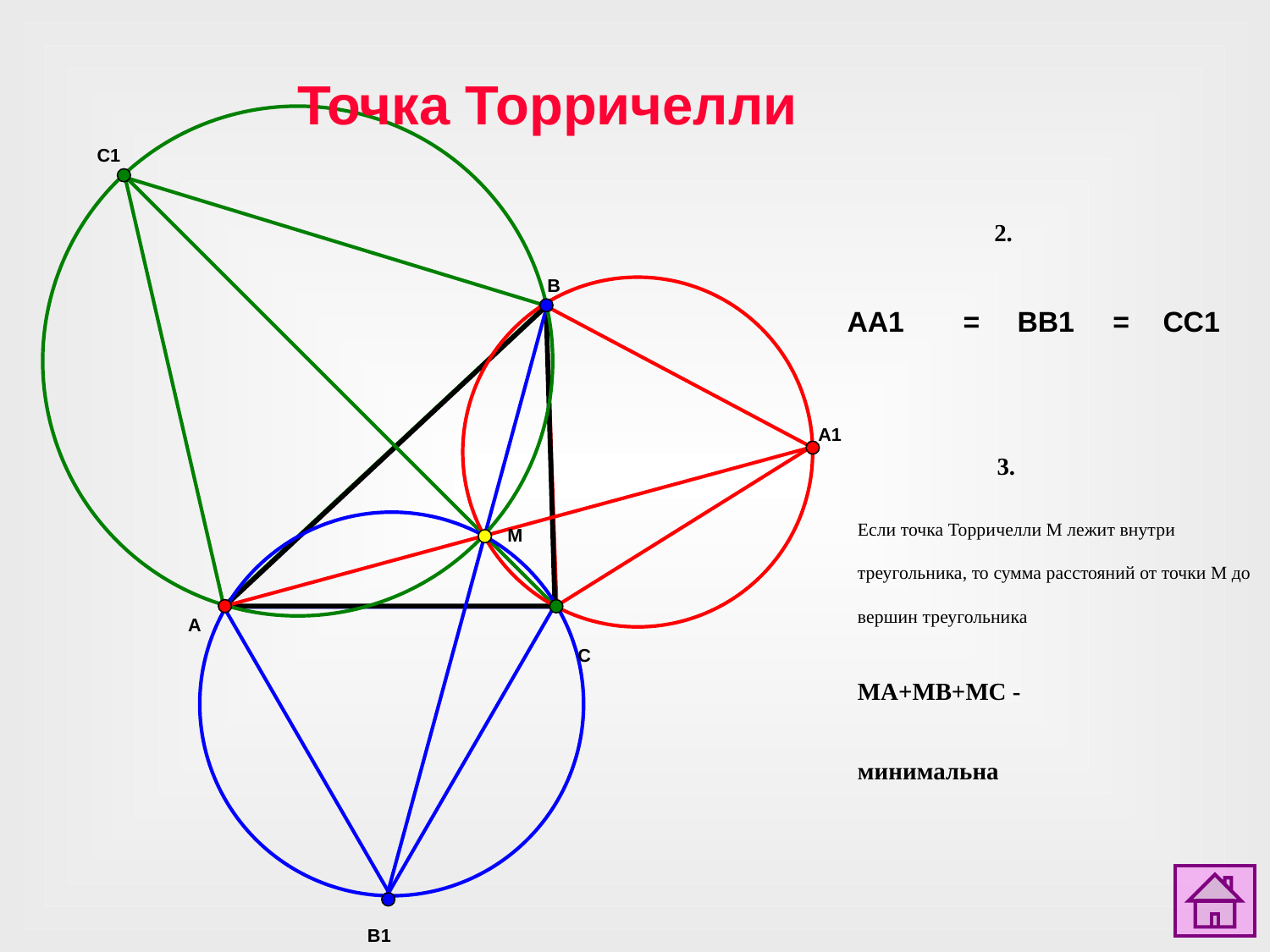

Точка Торричелли

C1

2.
B
AA1
=
BB1
=
CC1

A1
3.

Если точка Торричелли М лежит внутри треугольника, то сумма расстояний от точки М до вершин треугольника
MА+MВ+MС -
минимальна
M

A

C

B1